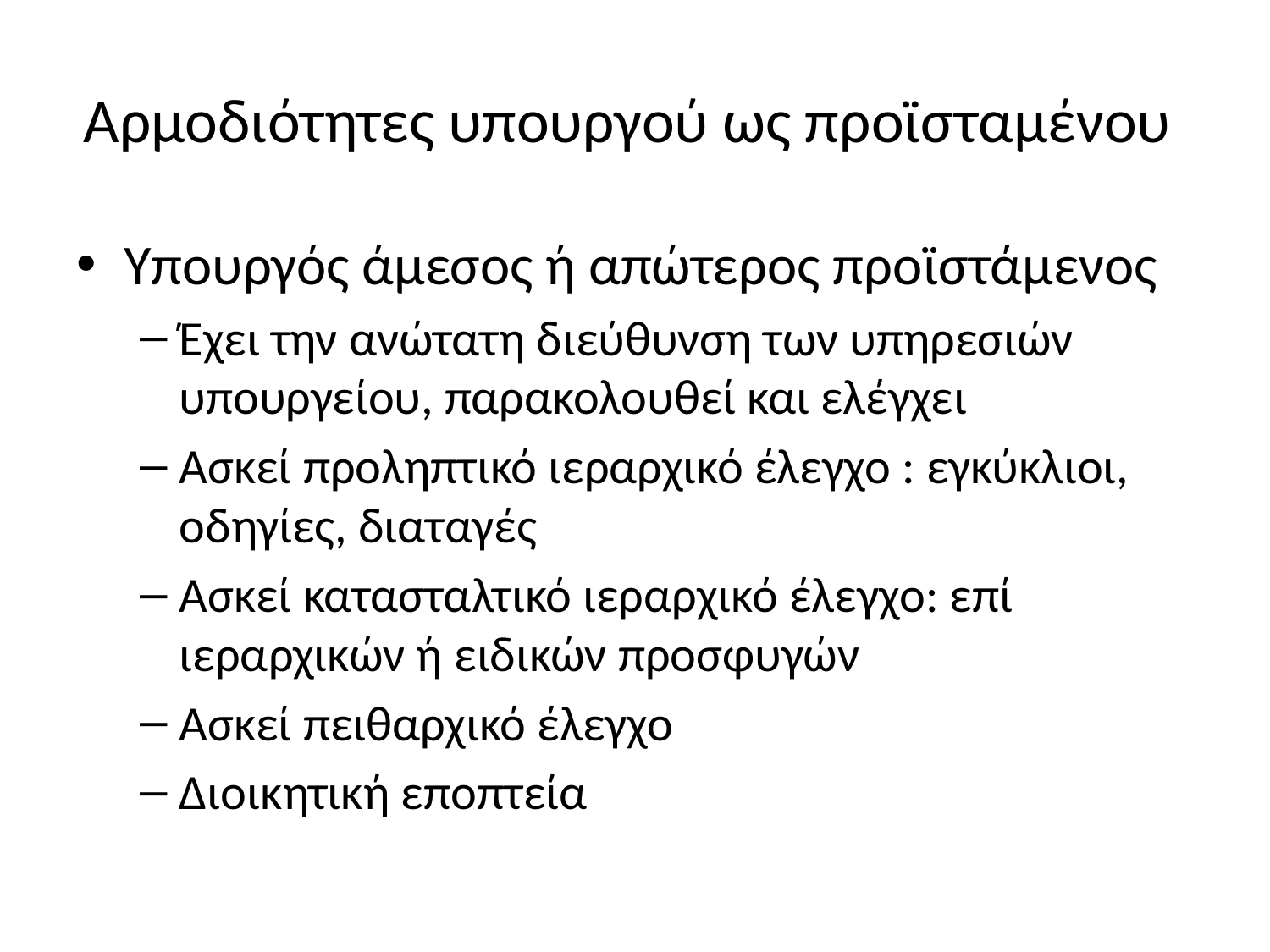

# Αρμοδιότητες υπουργού ως προϊσταμένου
Υπουργός άμεσος ή απώτερος προϊστάμενος
Έχει την ανώτατη διεύθυνση των υπηρεσιών υπουργείου, παρακολουθεί και ελέγχει
Ασκεί προληπτικό ιεραρχικό έλεγχο : εγκύκλιοι, οδηγίες, διαταγές
Ασκεί κατασταλτικό ιεραρχικό έλεγχο: επί ιεραρχικών ή ειδικών προσφυγών
Ασκεί πειθαρχικό έλεγχο
Διοικητική εποπτεία